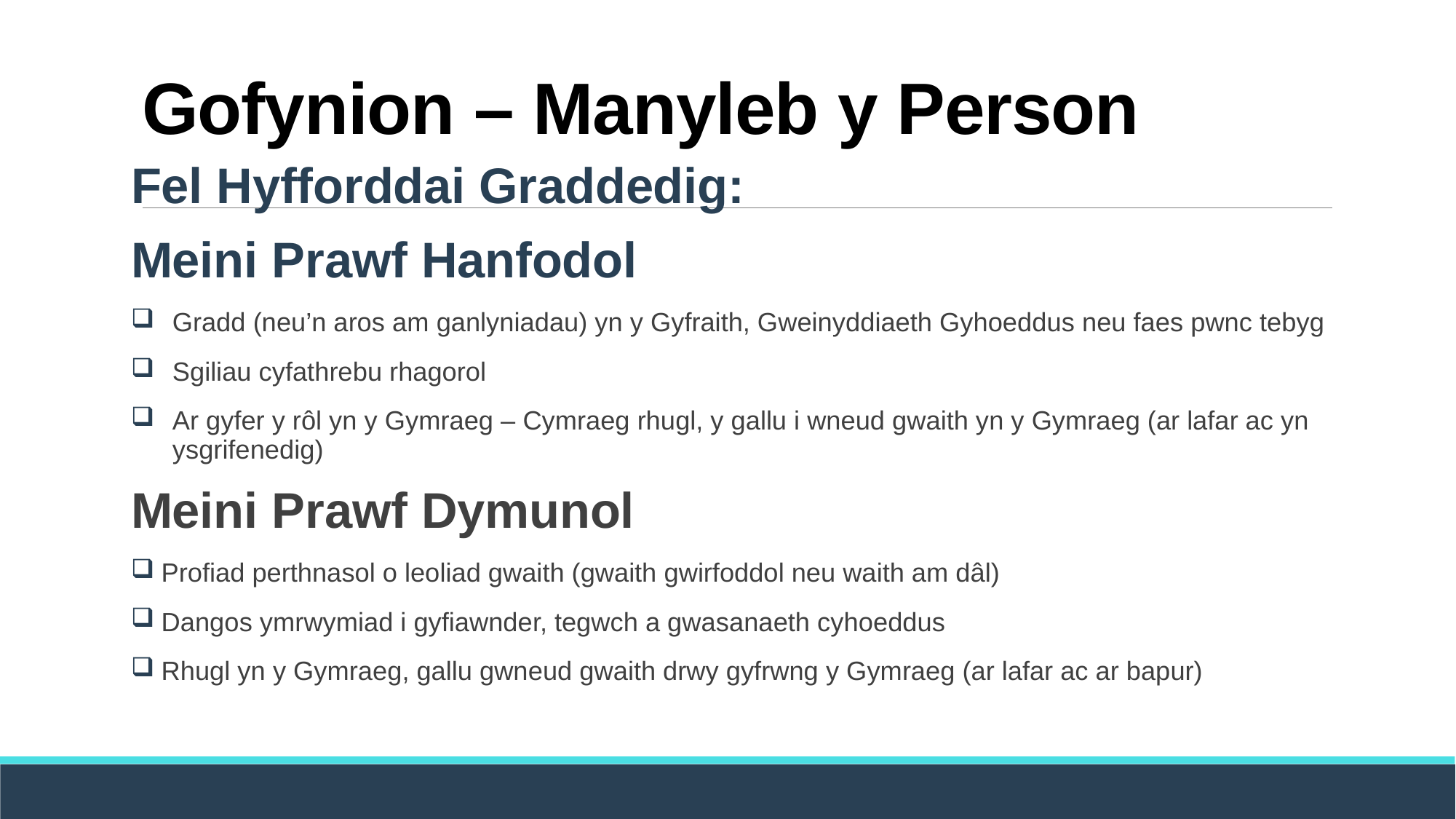

# Gofynion – Manyleb y Person
Fel Hyfforddai Graddedig:
Meini Prawf Hanfodol
Gradd (neu’n aros am ganlyniadau) yn y Gyfraith, Gweinyddiaeth Gyhoeddus neu faes pwnc tebyg
Sgiliau cyfathrebu rhagorol
Ar gyfer y rôl yn y Gymraeg – Cymraeg rhugl, y gallu i wneud gwaith yn y Gymraeg (ar lafar ac yn ysgrifenedig)
Meini Prawf Dymunol
 Profiad perthnasol o leoliad gwaith (gwaith gwirfoddol neu waith am dâl)
 Dangos ymrwymiad i gyfiawnder, tegwch a gwasanaeth cyhoeddus
 Rhugl yn y Gymraeg, gallu gwneud gwaith drwy gyfrwng y Gymraeg (ar lafar ac ar bapur)